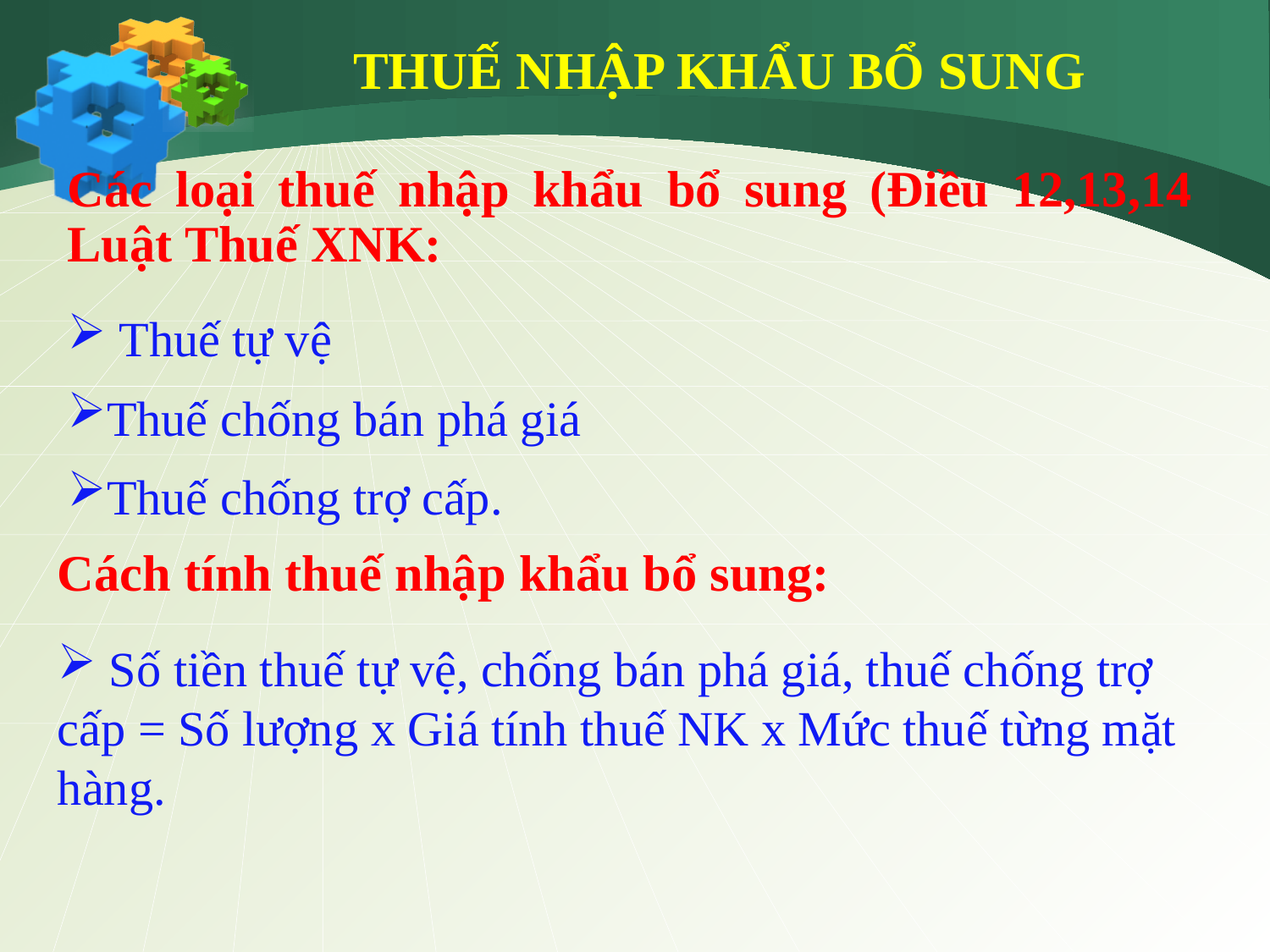

THUẾ NHẬP KHẨU BỔ SUNG
Các loại thuế nhập khẩu bổ sung (Điều 12,13,14 Luật Thuế XNK:

 Thuế tự vệ
Thuế chống bán phá giá
Thuế chống trợ cấp.
Cách tính thuế nhập khẩu bổ sung:

 Số tiền thuế tự vệ, chống bán phá giá, thuế chống trợ cấp = Số lượng x Giá tính thuế NK x Mức thuế từng mặt hàng.